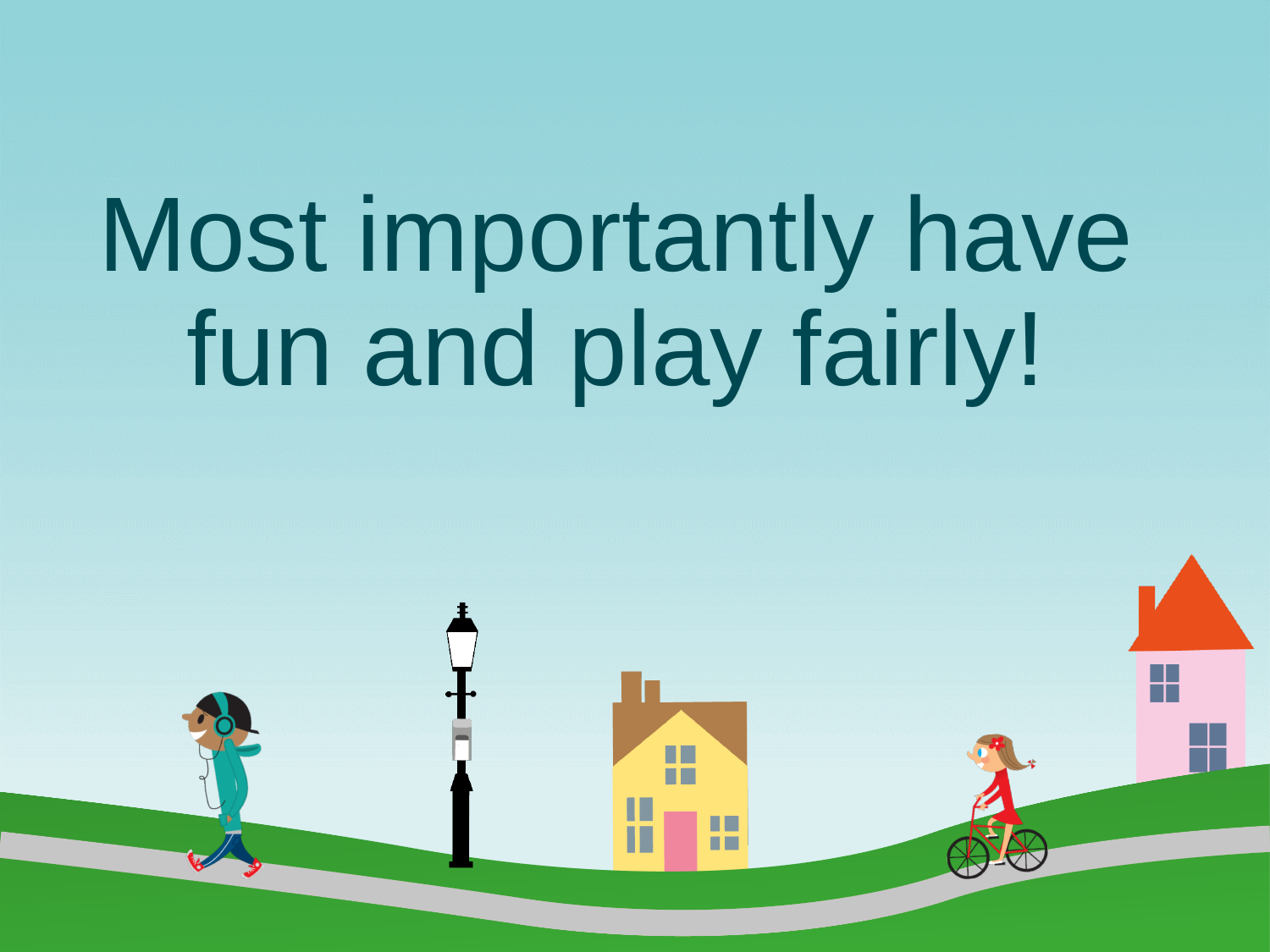

# Most importantly have fun and play fairly!